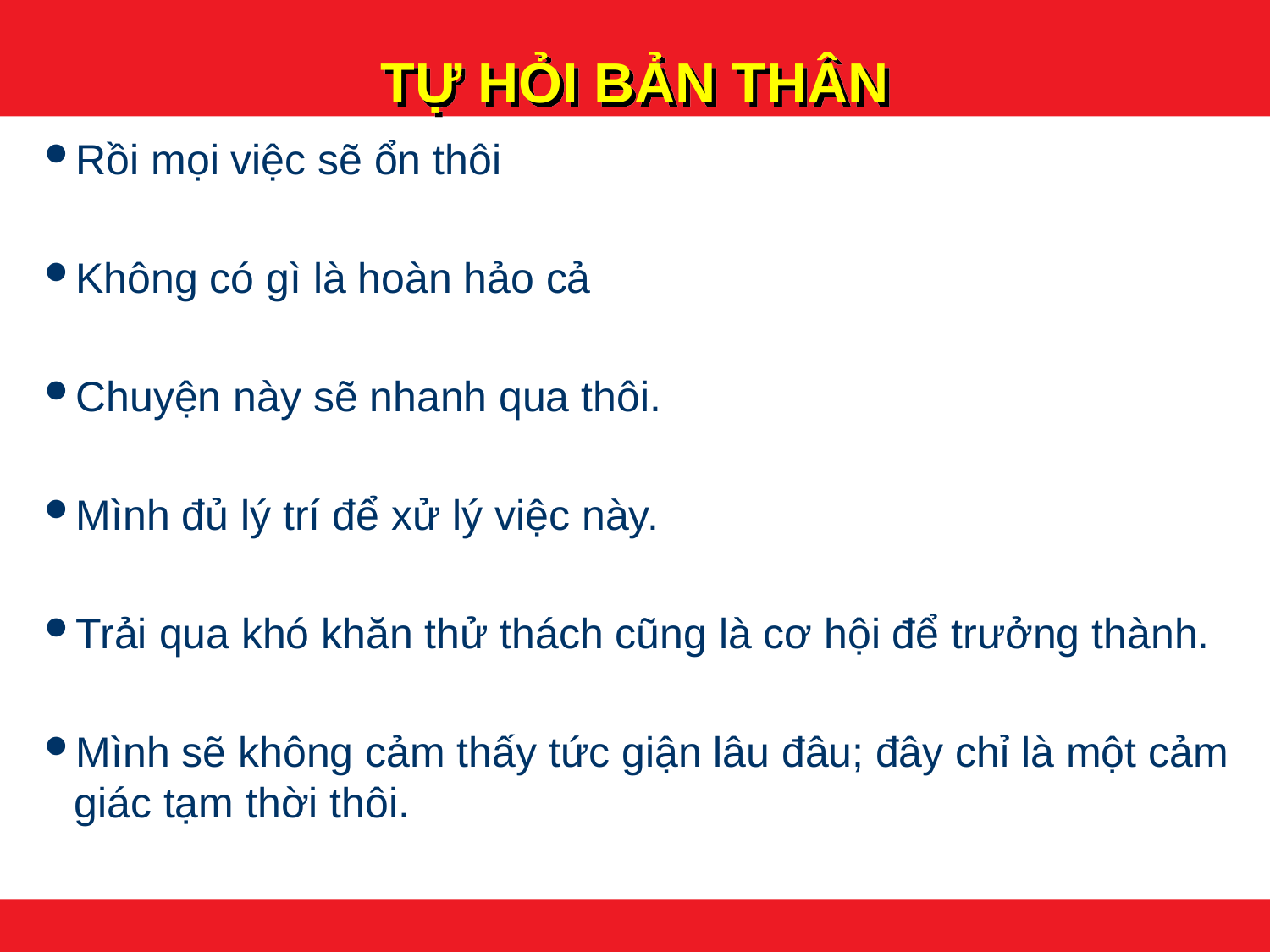

# TỰ HỎI BẢN THÂN
Rồi mọi việc sẽ ổn thôi

Không có gì là hoàn hảo cả

Chuyện này sẽ nhanh qua thôi.

Mình đủ lý trí để xử lý việc này.

Trải qua khó khăn thử thách cũng là cơ hội để trưởng thành.

Mình sẽ không cảm thấy tức giận lâu đâu; đây chỉ là một cảm giác tạm thời thôi.